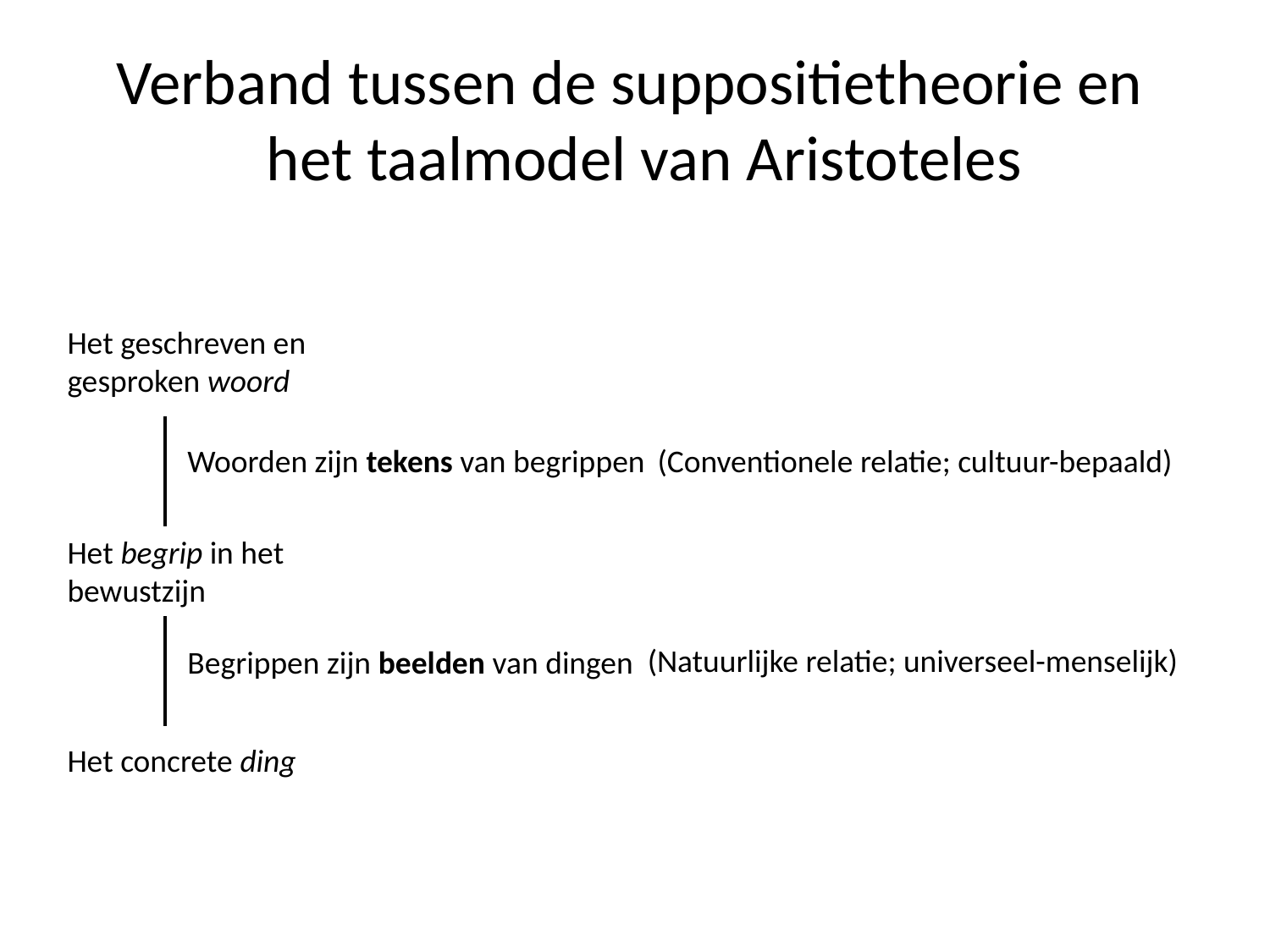

# Verband tussen de suppositietheorie en   het taalmodel van Aristoteles
Het geschreven en gesproken woord
Woorden zijn tekens van begrippen
(Conventionele relatie; cultuur-bepaald)
Het begrip in het bewustzijn
(Natuurlijke relatie; universeel-menselijk)
Begrippen zijn beelden van dingen
Het concrete ding